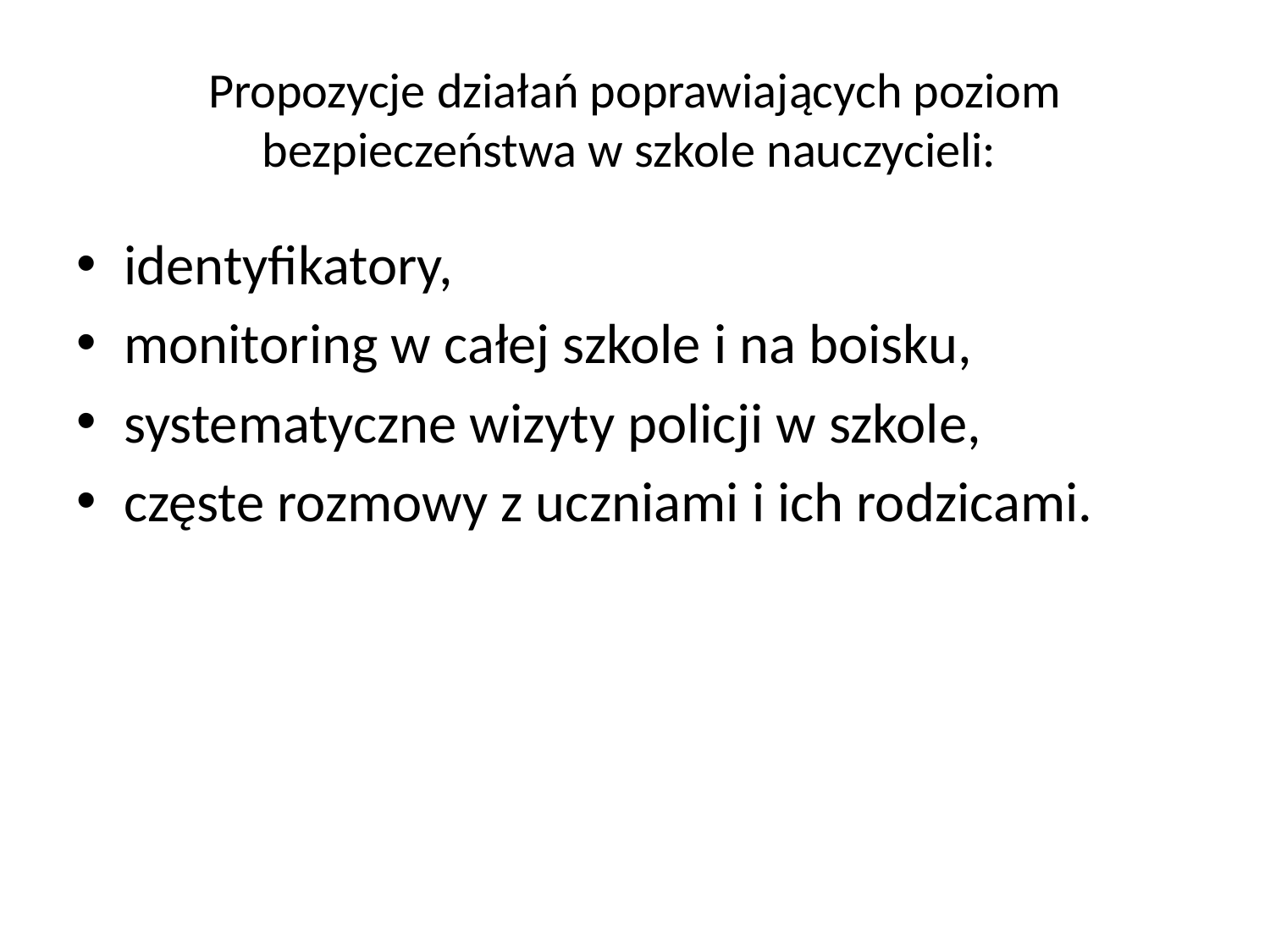

# Propozycje działań poprawiających poziom bezpieczeństwa w szkole nauczycieli:
identyfikatory,
monitoring w całej szkole i na boisku,
systematyczne wizyty policji w szkole,
częste rozmowy z uczniami i ich rodzicami.